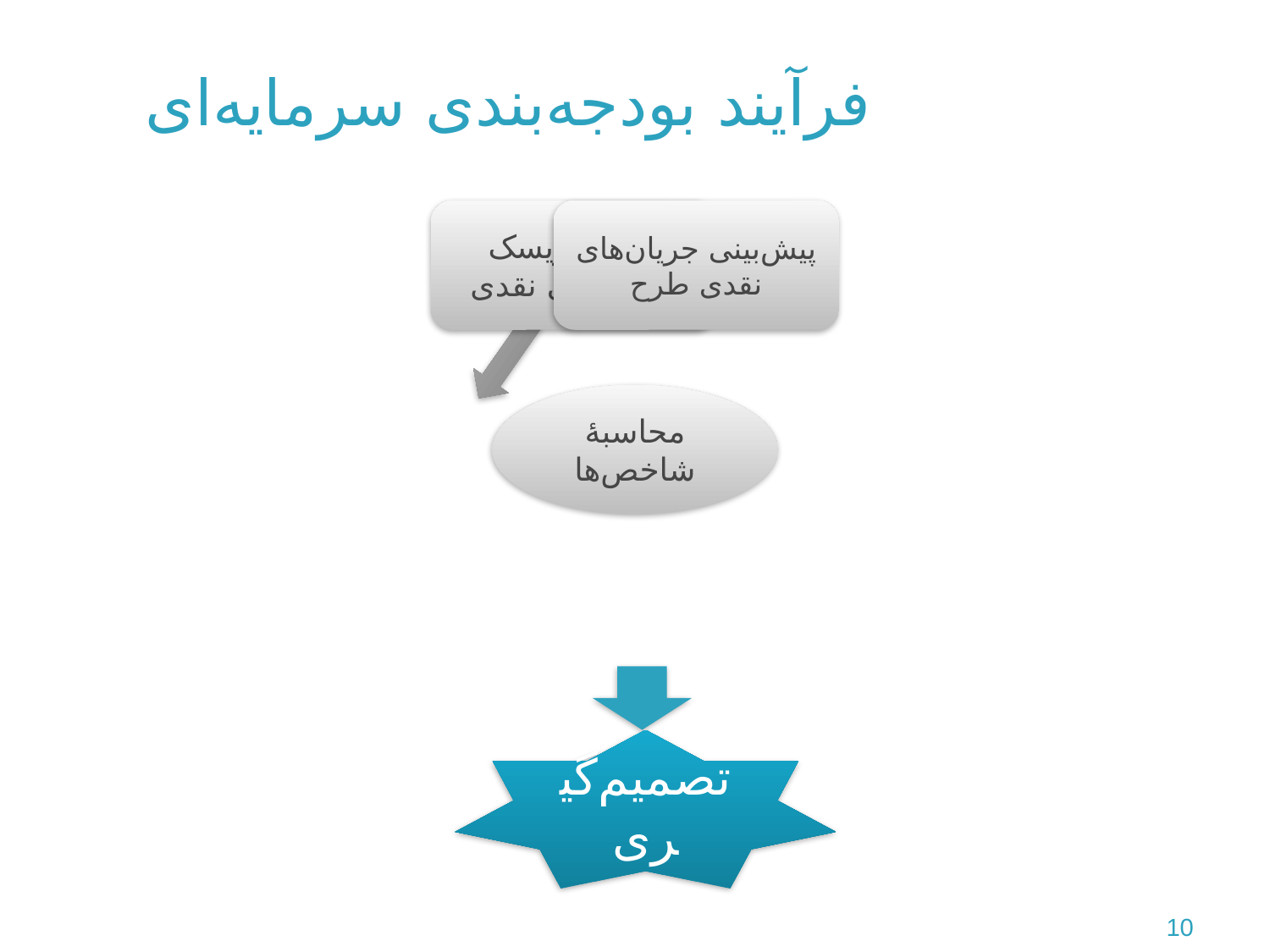

# فرآیند بودجه‌بندی سرمایه‌ای
محاسبۀ شاخص‌ها

تصمیم‌گیری
10